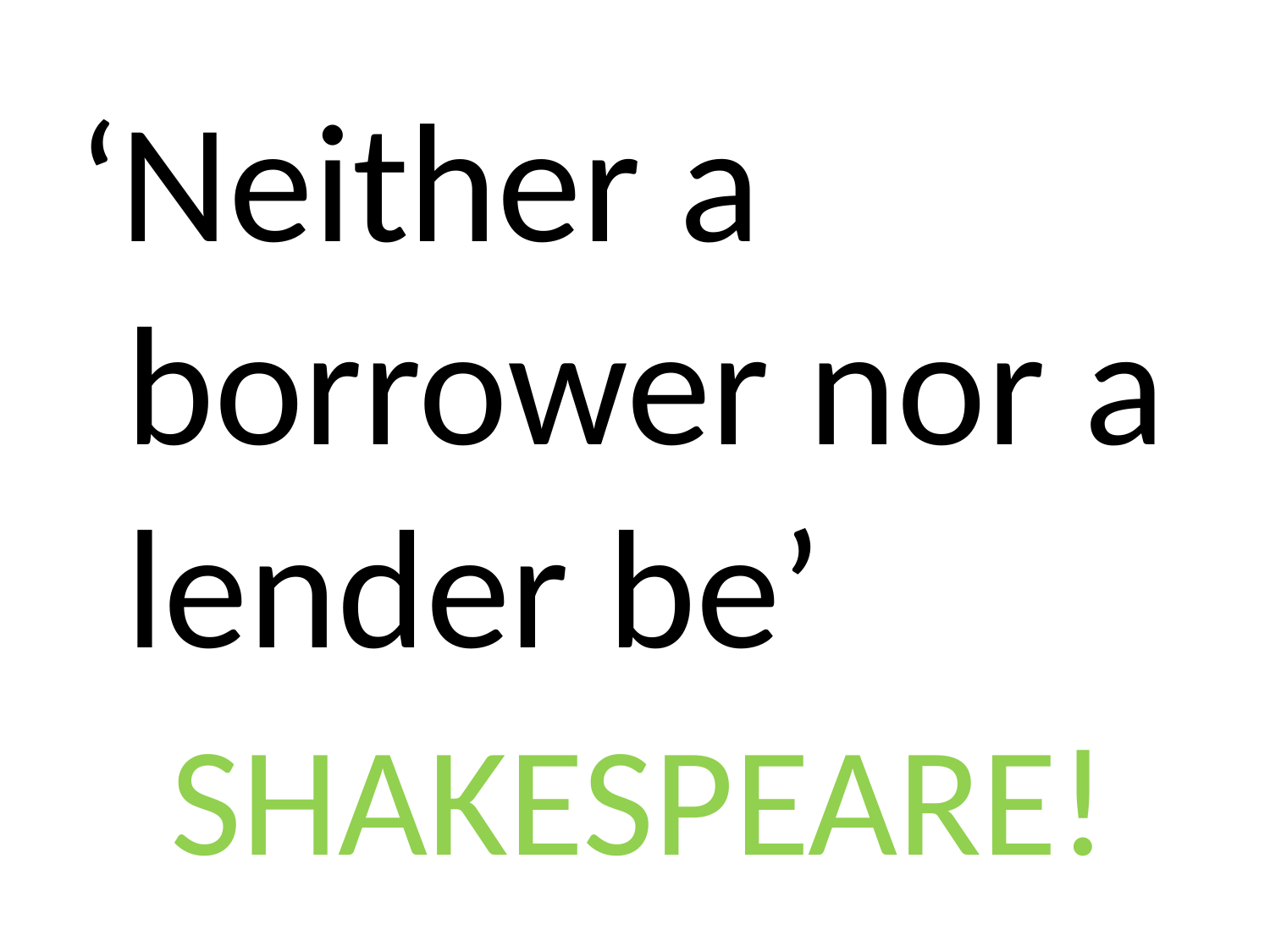

‘Neither a borrower nor a lender be’

# SHAKESPEARE!